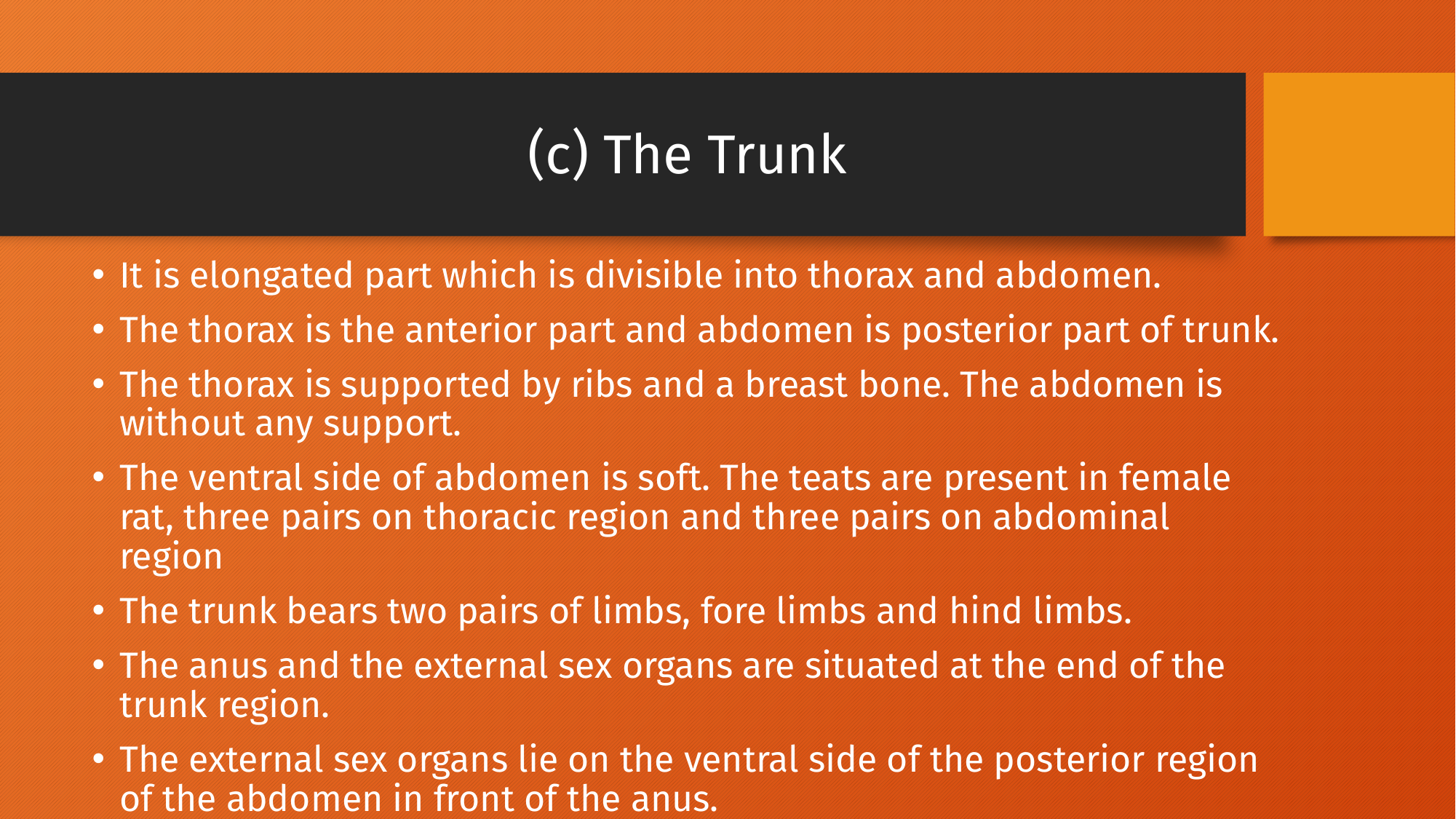

# (c) The Trunk
It is elongated part which is divisible into thorax and abdomen.
The thorax is the anterior part and abdomen is posterior part of trunk.
The thorax is supported by ribs and a breast bone. The abdomen is without any support.
The ventral side of abdomen is soft. The teats are present in female rat, three pairs on thoracic region and three pairs on abdominal region
The trunk bears two pairs of limbs, fore limbs and hind limbs.
The anus and the external sex organs are situated at the end of the trunk region.
The external sex organs lie on the ventral side of the posterior region of the abdomen in front of the anus.